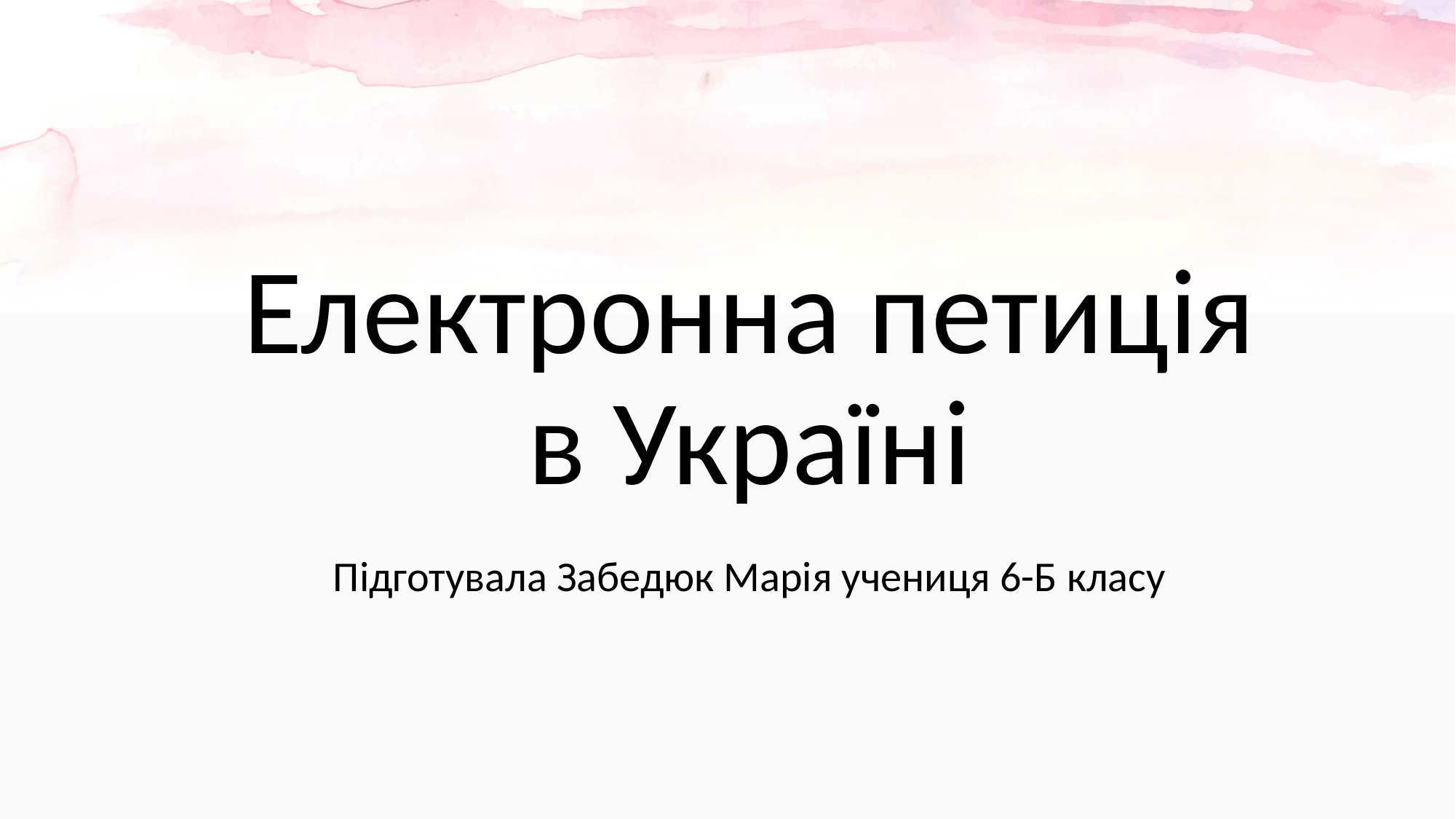

# Електронна петиція в Україні
Підготувала Забедюк Марія учениця 6-Б класу